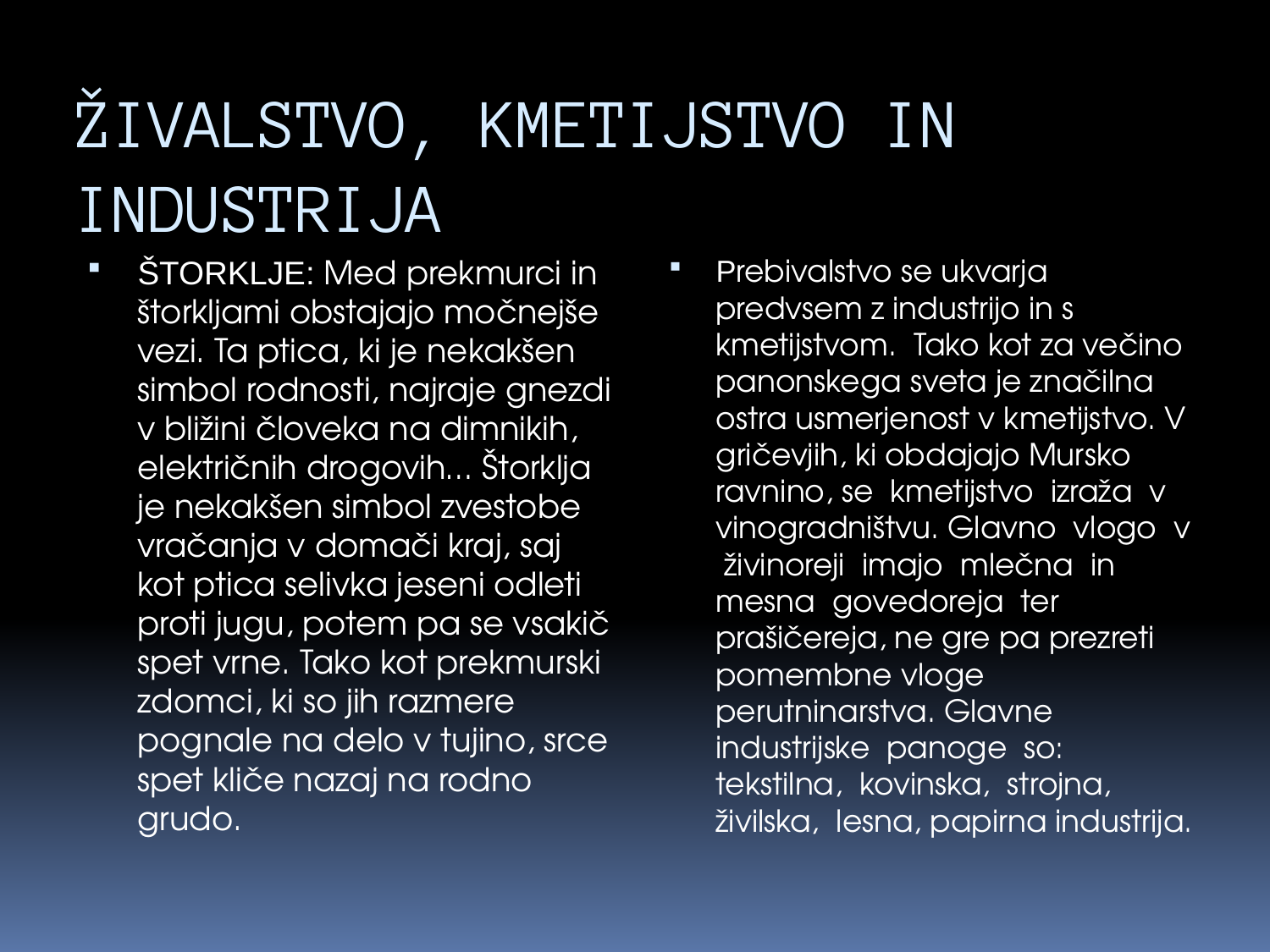

# ŽIVALSTVO, KMETIJSTVO IN INDUSTRIJA
ŠTORKLJE: Med prekmurci in štorkljami obstajajo močnejše vezi. Ta ptica, ki je nekakšen simbol rodnosti, najraje gnezdi v bližini človeka na dimnikih, električnih drogovih… Štorklja je nekakšen simbol zvestobe vračanja v domači kraj, saj kot ptica selivka jeseni odleti proti jugu, potem pa se vsakič spet vrne. Tako kot prekmurski zdomci, ki so jih razmere pognale na delo v tujino, srce spet kliče nazaj na rodno grudo.
Prebivalstvo se ukvarja predvsem z industrijo in s  kmetijstvom.  Tako kot za večino panonskega sveta je značilna ostra usmerjenost v kmetijstvo. V gričevjih, ki obdajajo Mursko ravnino, se  kmetijstvo  izraža  v  vinogradništvu. Glavno  vlogo  v  živinoreji  imajo  mlečna  in  mesna  govedoreja  ter prašičereja, ne gre pa prezreti pomembne vloge perutninarstva. Glavne industrijske  panoge  so:  tekstilna,  kovinska,  strojna,  živilska,  lesna, papirna industrija.